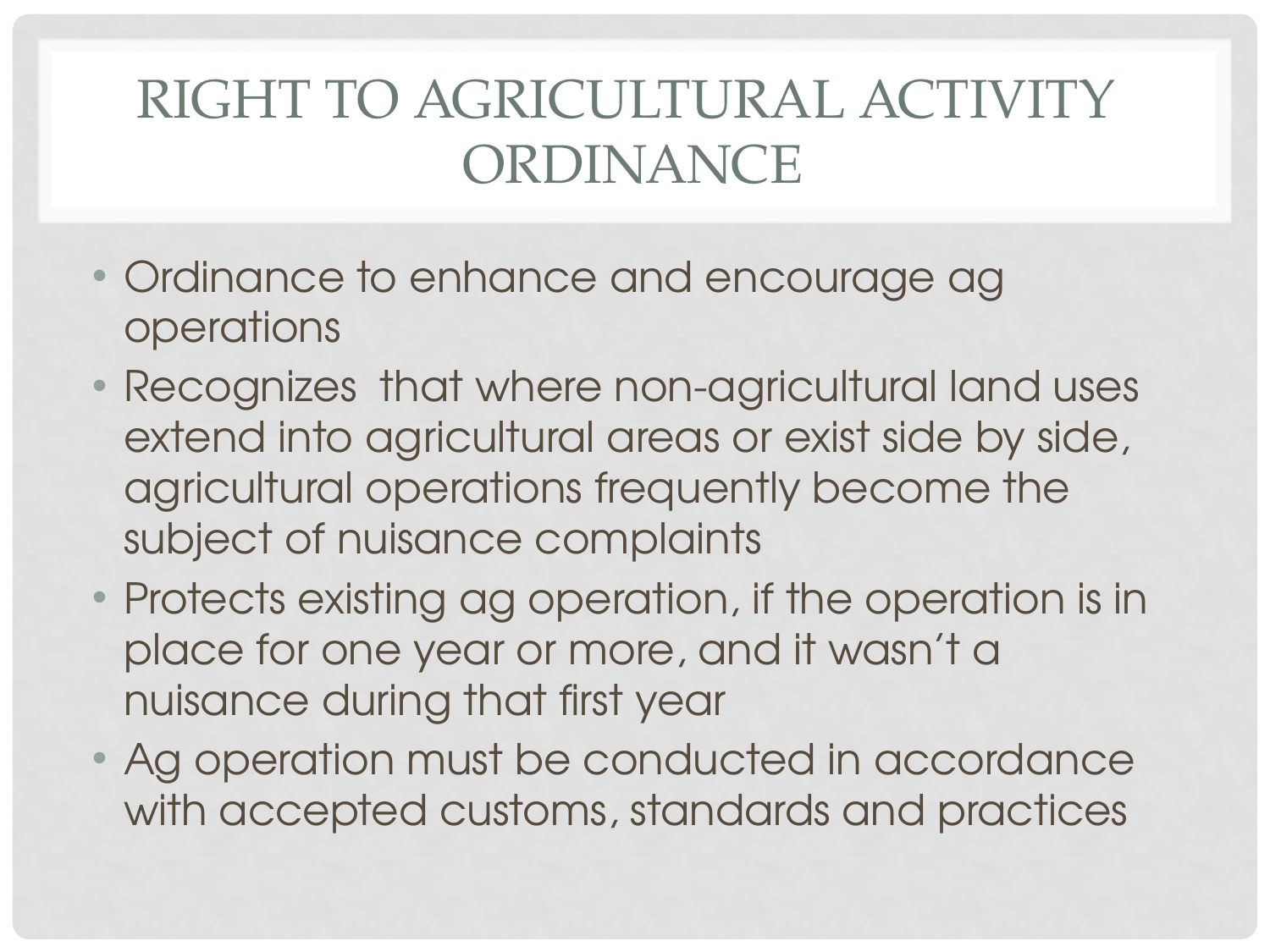

# Right to agricultural activity  ordinance
Ordinance to enhance and encourage ag operations
Recognizes  that where non-agricultural land uses extend into agricultural areas or exist side by side, agricultural operations frequently become the subject of nuisance complaints
Protects existing ag operation, if the operation is in place for one year or more, and it wasn’t a nuisance during that first year
Ag operation must be conducted in accordance with accepted customs, standards and practices